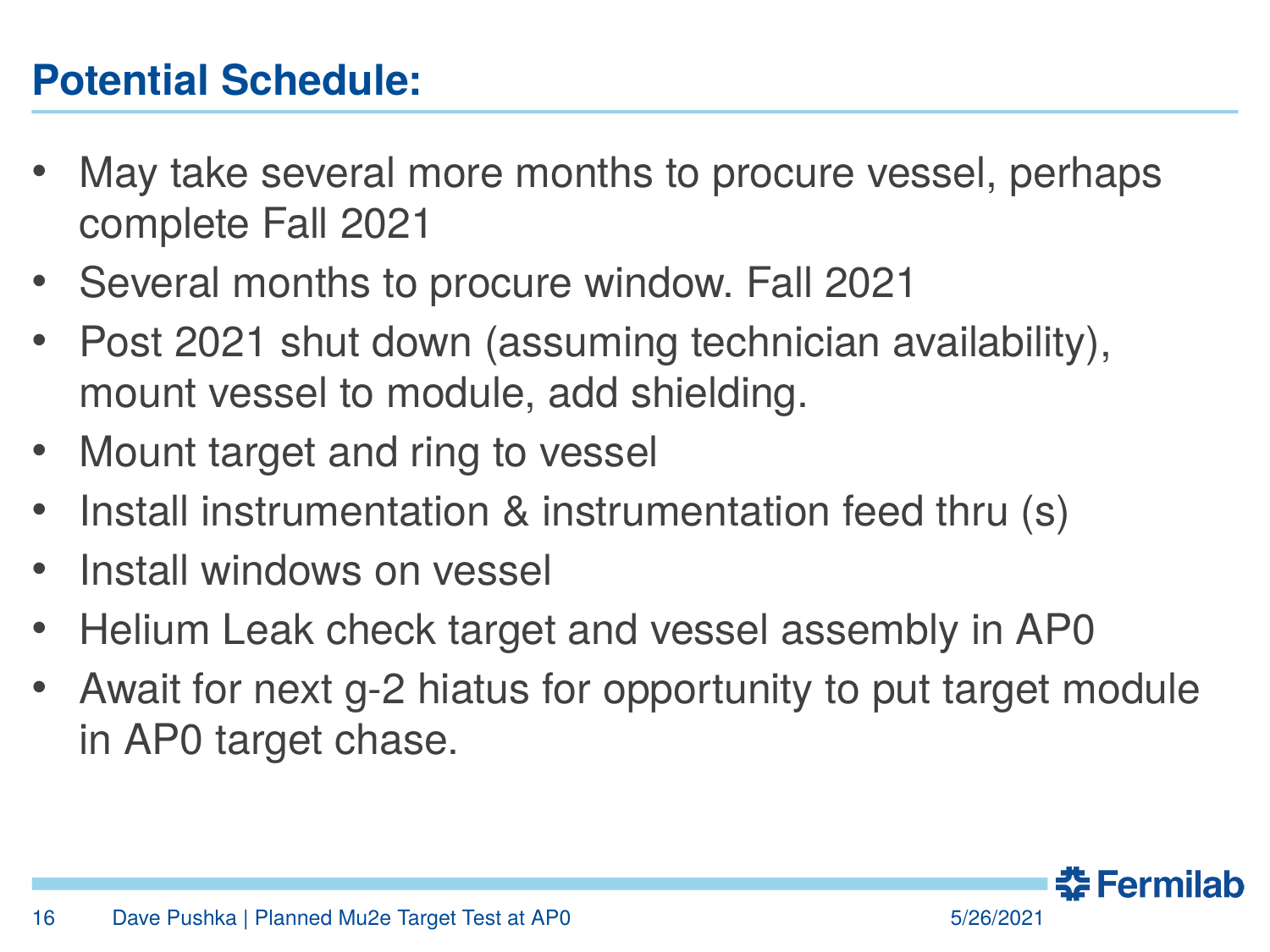

# Potential Schedule:
May take several more months to procure vessel, perhaps complete Fall 2021
Several months to procure window. Fall 2021
Post 2021 shut down (assuming technician availability), mount vessel to module, add shielding.
Mount target and ring to vessel
Install instrumentation & instrumentation feed thru (s)
Install windows on vessel
Helium Leak check target and vessel assembly in AP0
Await for next g-2 hiatus for opportunity to put target module in AP0 target chase.

16
Dave Pushka | Planned Mu2e Target Test at AP0
5/26/2021